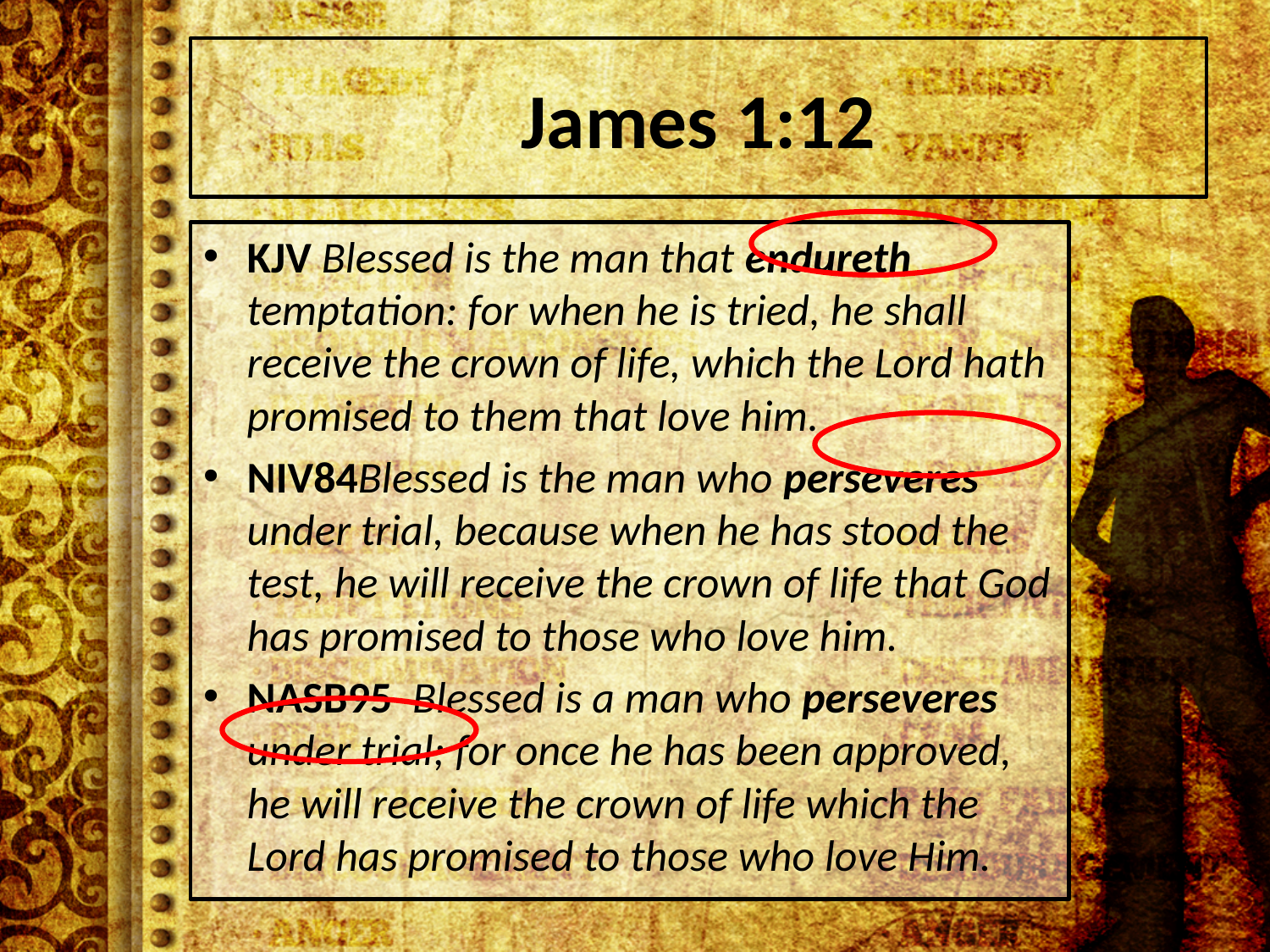

# James 1:12

KJV Blessed is the man that endureth temptation: for when he is tried, he shall receive the crown of life, which the Lord hath promised to them that love him.
NIV84Blessed is the man who perseveres under trial, because when he has stood the test, he will receive the crown of life that God has promised to those who love him.
NASB95  Blessed is a man who perseveres under trial; for once he has been approved, he will receive the crown of life which the Lord has promised to those who love Him.